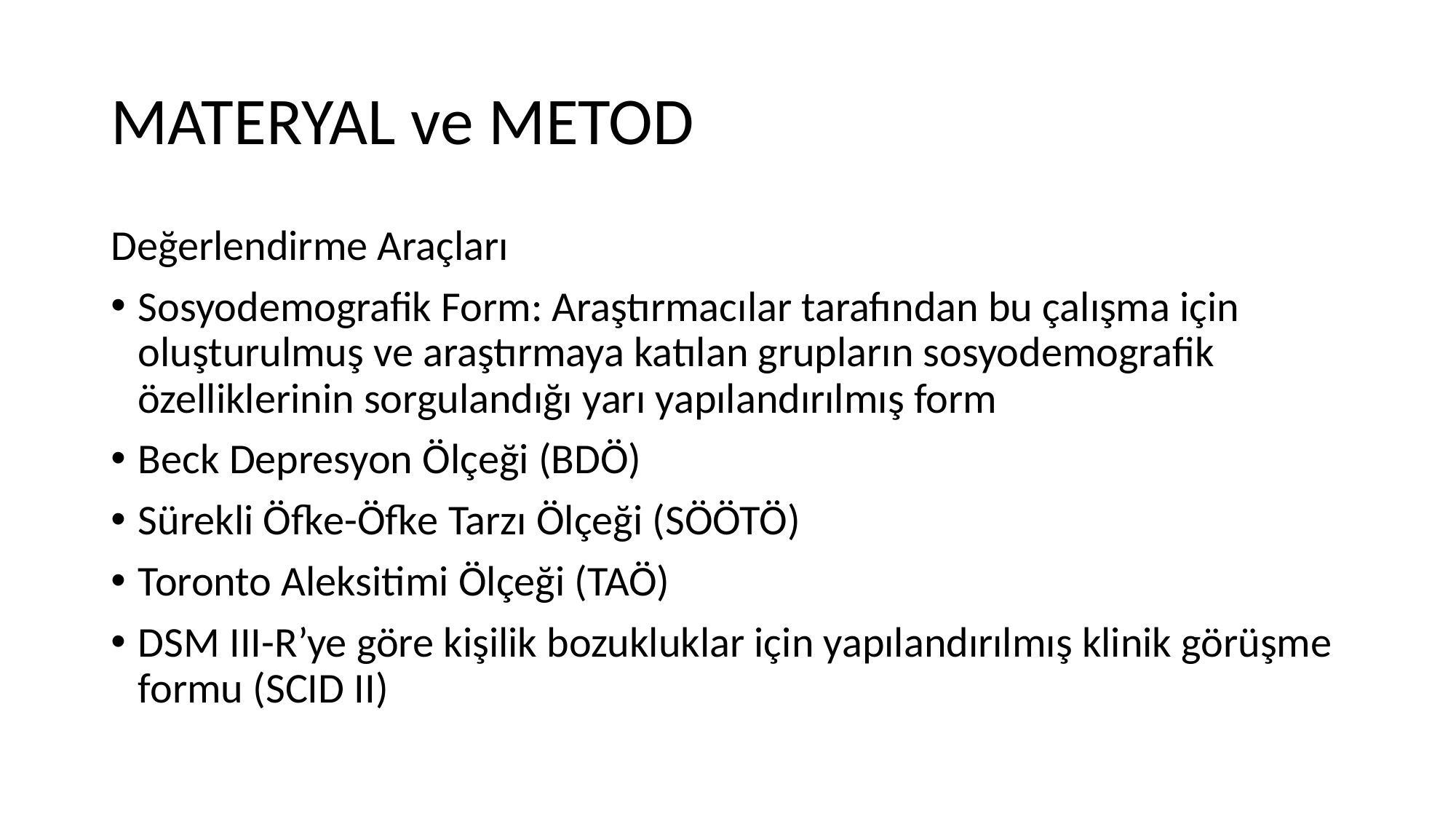

# MATERYAL ve METOD
Değerlendirme Araçları
Sosyodemografik Form: Araştırmacılar tarafından bu çalışma için oluşturulmuş ve araştırmaya katılan grupların sosyodemografik özelliklerinin sorgulandığı yarı yapılandırılmış form
Beck Depresyon Ölçeği (BDÖ)
Sürekli Öfke-Öfke Tarzı Ölçeği (SÖÖTÖ)
Toronto Aleksitimi Ölçeği (TAÖ)
DSM III-R’ye göre kişilik bozukluklar için yapılandırılmış klinik görüşme formu (SCID II)